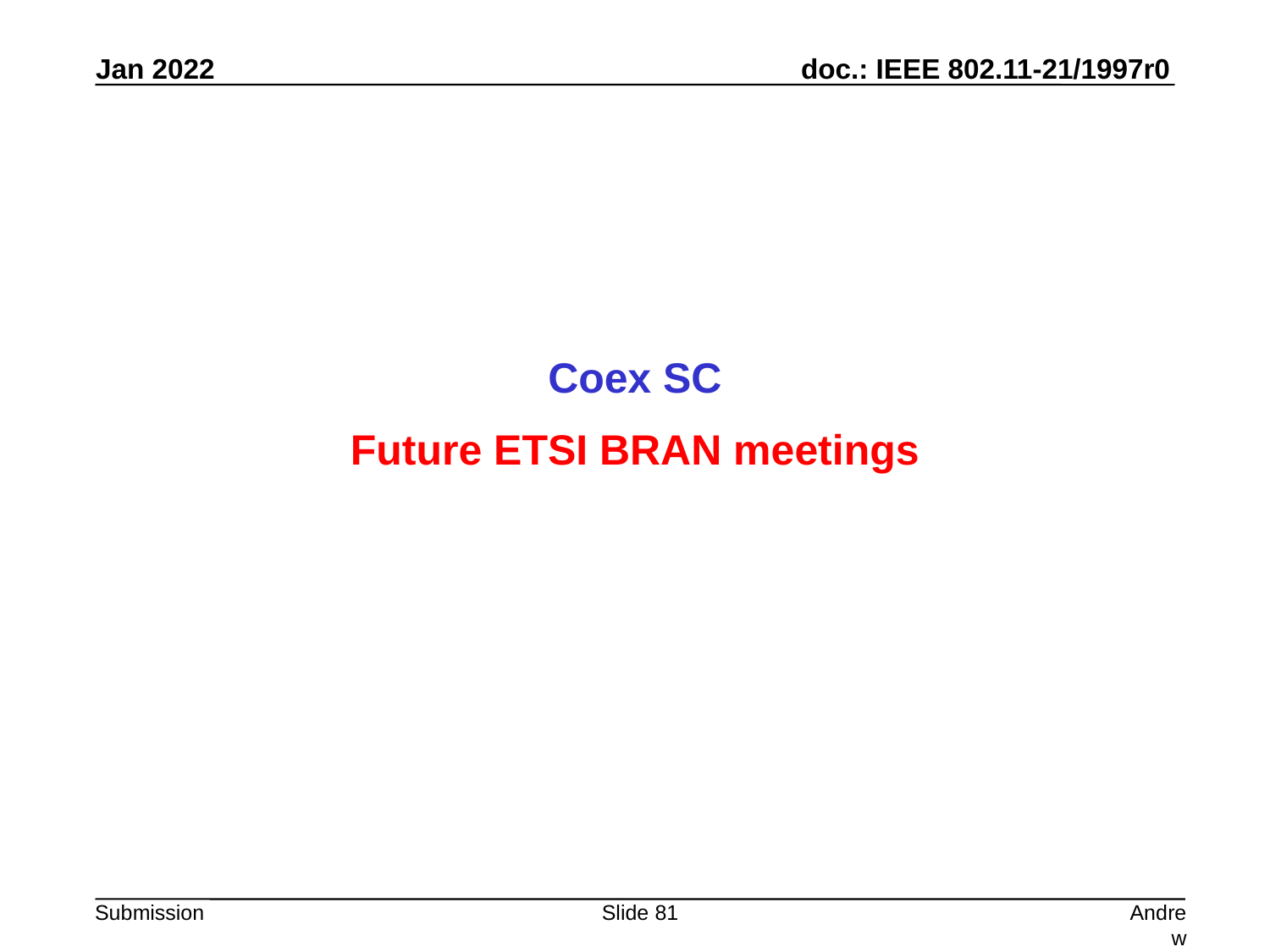

Coex SC
Future ETSI BRAN meetings
Slide 81
Andrew Myles, Cisco